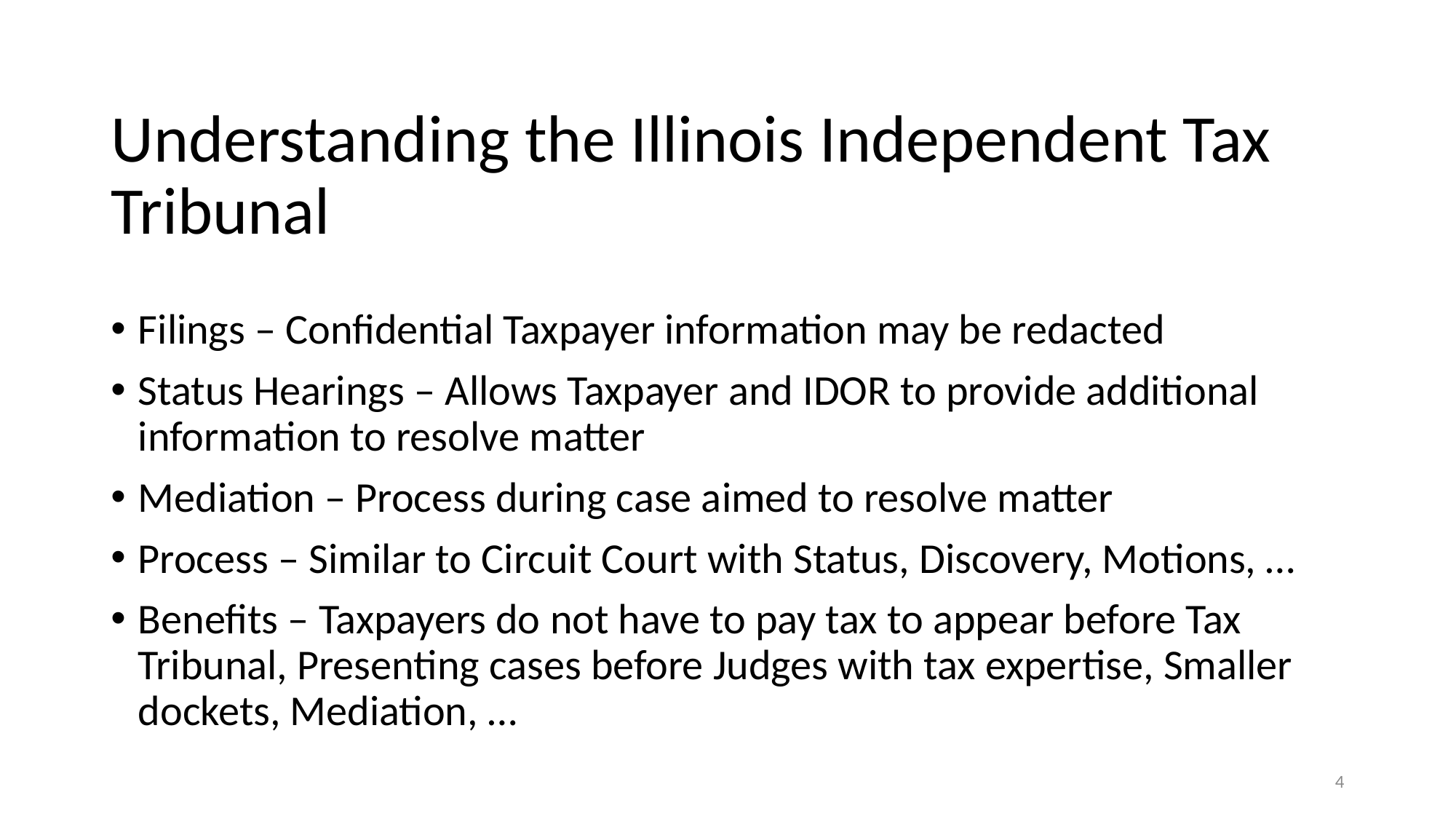

# Understanding the Illinois Independent Tax Tribunal

Filings – Confidential Taxpayer information may be redacted
Status Hearings – Allows Taxpayer and IDOR to provide additional information to resolve matter
Mediation – Process during case aimed to resolve matter
Process – Similar to Circuit Court with Status, Discovery, Motions, …
Benefits – Taxpayers do not have to pay tax to appear before Tax Tribunal, Presenting cases before Judges with tax expertise, Smaller dockets, Mediation, …

4